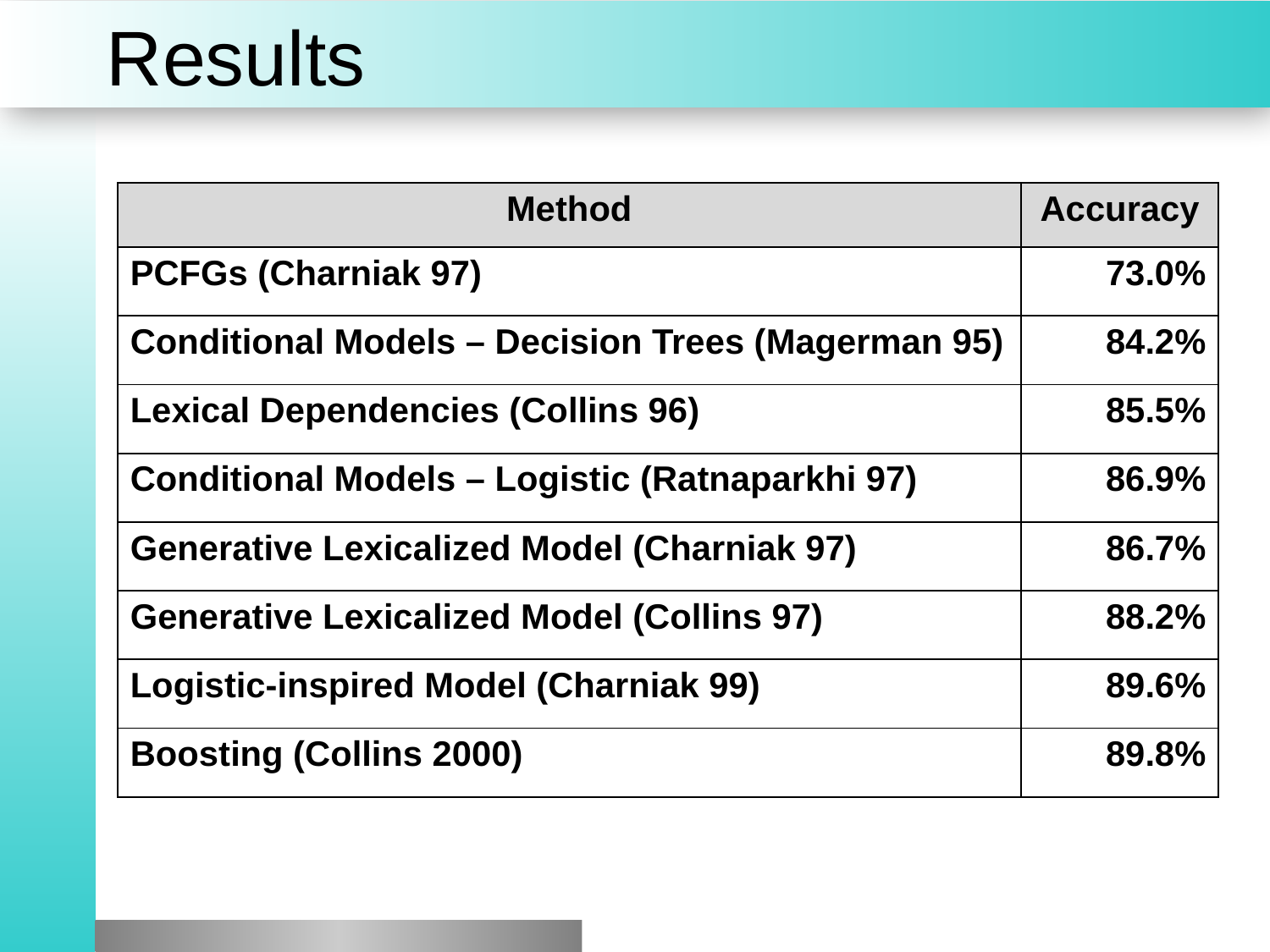

# Results
| Method | Accuracy |
| --- | --- |
| PCFGs (Charniak 97) | 73.0% |
| Conditional Models – Decision Trees (Magerman 95) | 84.2% |
| Lexical Dependencies (Collins 96) | 85.5% |
| Conditional Models – Logistic (Ratnaparkhi 97) | 86.9% |
| Generative Lexicalized Model (Charniak 97) | 86.7% |
| Generative Lexicalized Model (Collins 97) | 88.2% |
| Logistic-inspired Model (Charniak 99) | 89.6% |
| Boosting (Collins 2000) | 89.8% |